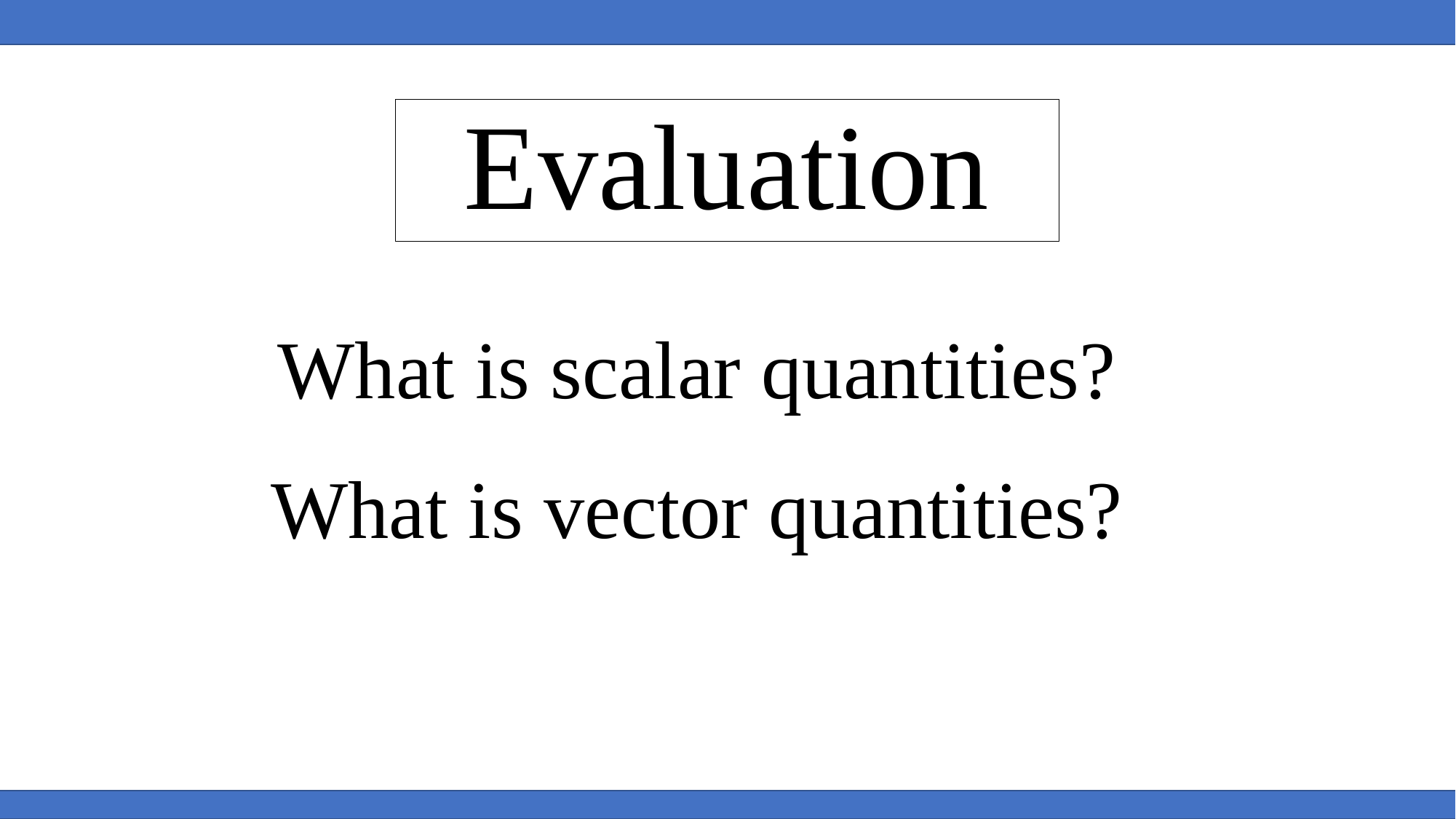

Evaluation
What is scalar quantities?
What is vector quantities?